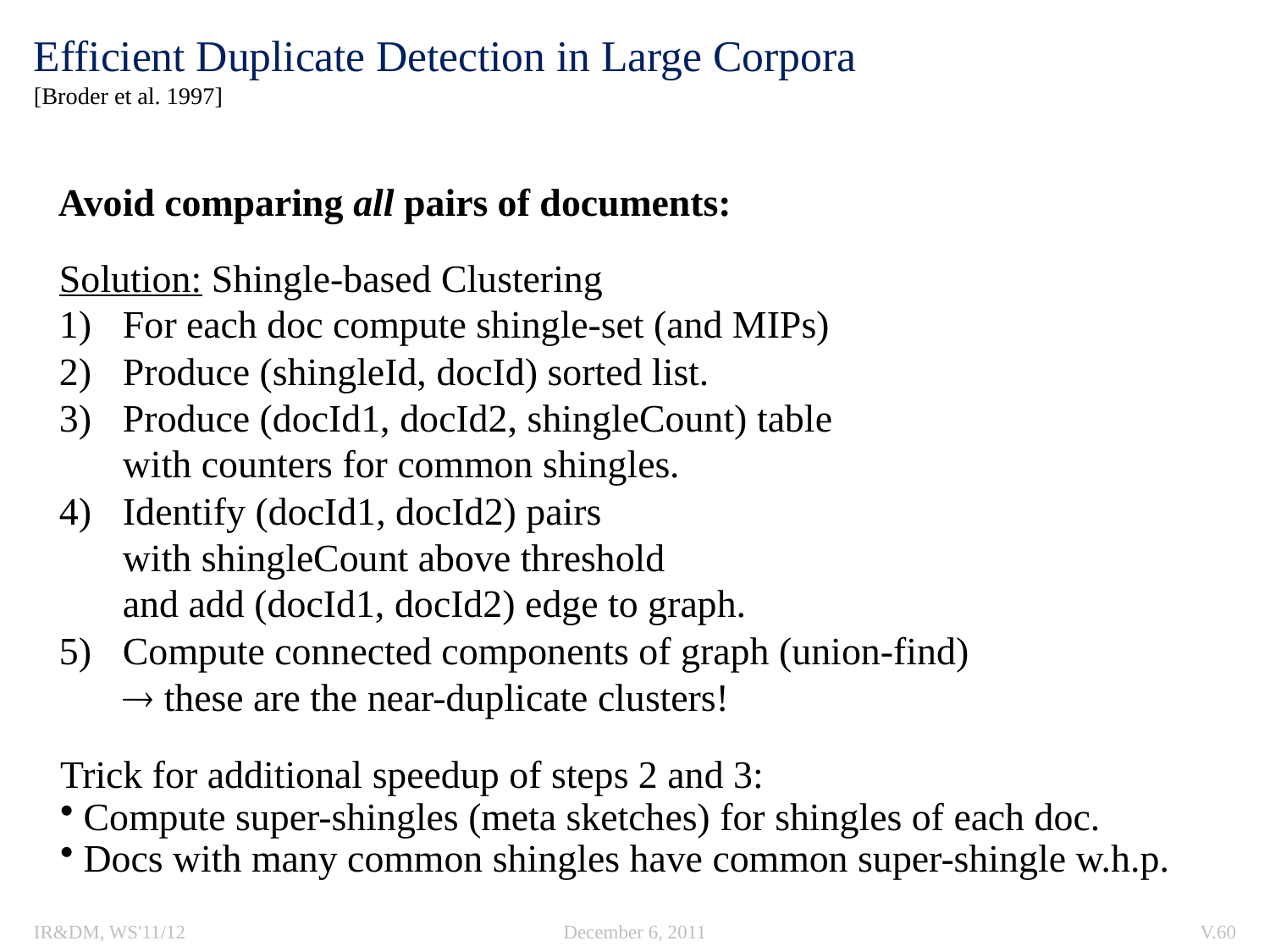

# Efficient Duplicate Detection in Large Corpora [Broder et al. 1997]
Avoid comparing all pairs of documents:
Solution: Shingle-based Clustering
For each doc compute shingle-set (and MIPs)
Produce (shingleId, docId) sorted list.
Produce (docId1, docId2, shingleCount) table
	with counters for common shingles.
Identify (docId1, docId2) pairs
	with shingleCount above threshold
	and add (docId1, docId2) edge to graph.
Compute connected components of graph (union-find)
	→ these are the near-duplicate clusters!
Trick for additional speedup of steps 2 and 3:
 Compute super-shingles (meta sketches) for shingles of each doc.
 Docs with many common shingles have common super-shingle w.h.p.
IR&DM, WS'11/12
December 6, 2011
V.60